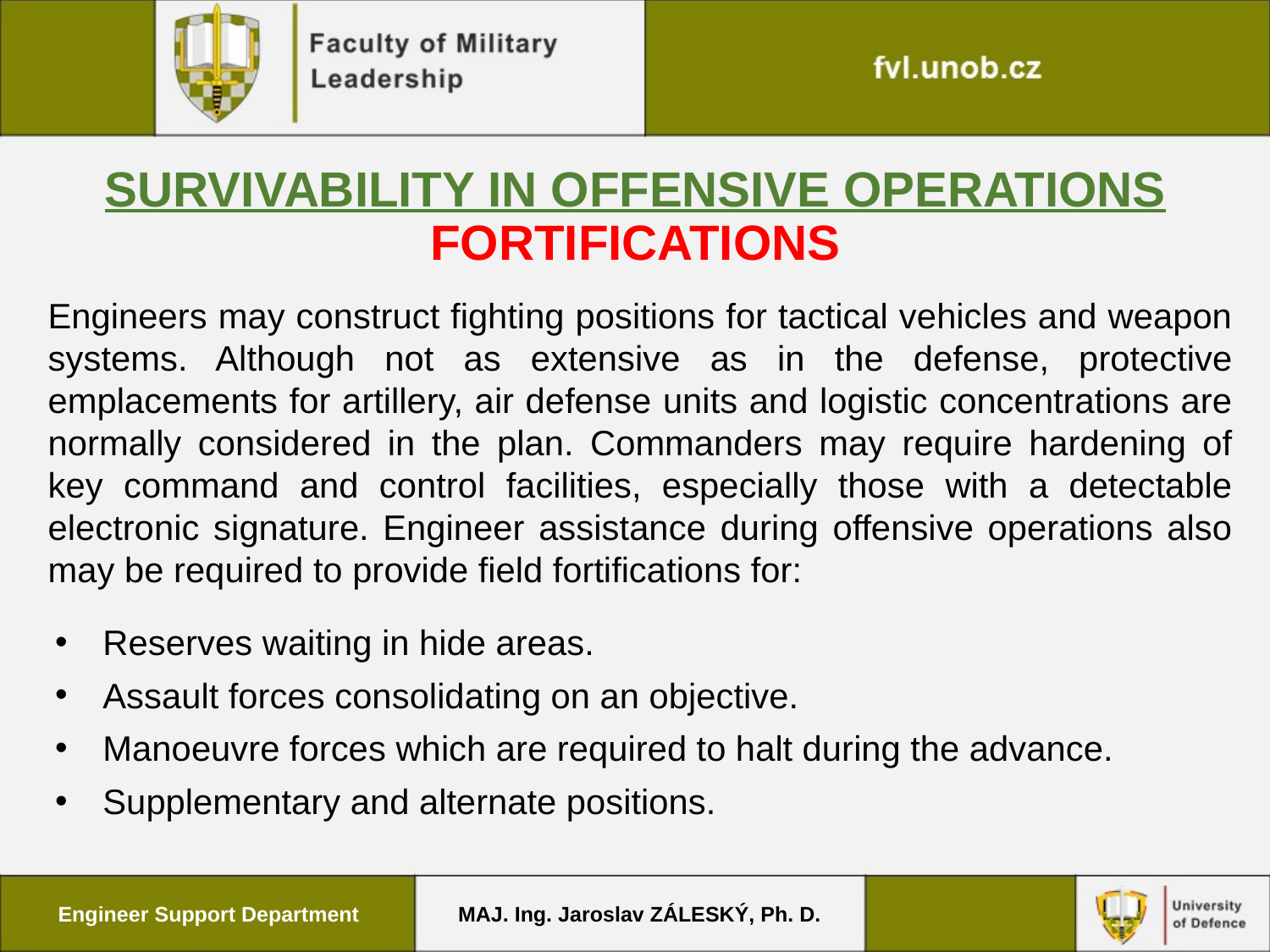

# SURVIVABILITY IN OFFENSIVE OPERATIONS fortifications
Engineers may construct fighting positions for tactical vehicles and weapon systems. Although not as extensive as in the defense, protective emplacements for artillery, air defense units and logistic concentrations are normally considered in the plan. Commanders may require hardening of key command and control facilities, especially those with a detectable electronic signature. Engineer assistance during offensive operations also may be required to provide field fortifications for:
Reserves waiting in hide areas.
Assault forces consolidating on an objective.
Manoeuvre forces which are required to halt during the advance.
Supplementary and alternate positions.
Engineer Support Department
MAJ. Ing. Jaroslav ZÁLESKÝ, Ph. D.